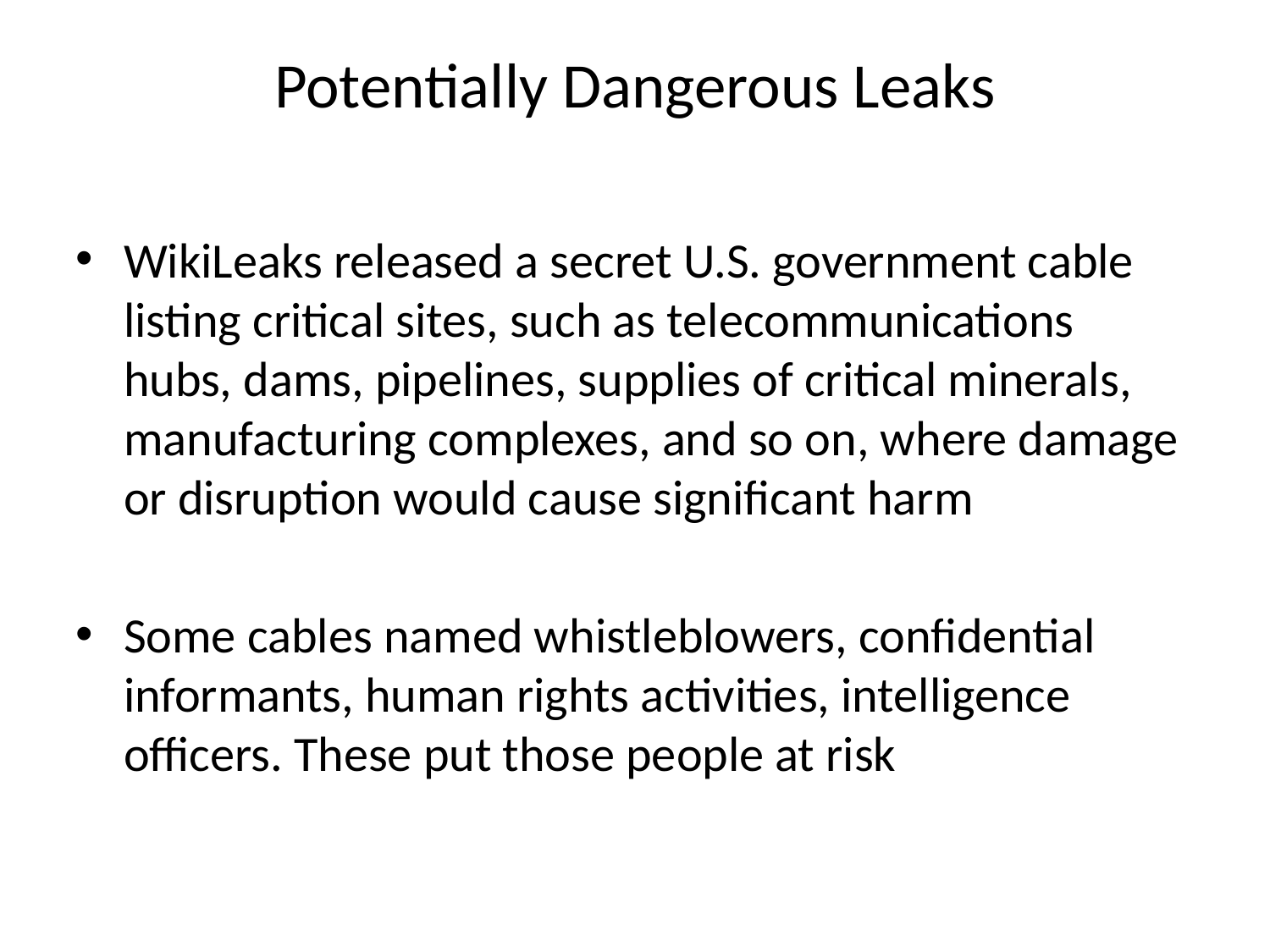

# Potentially Dangerous Leaks
WikiLeaks released a secret U.S. government cable listing critical sites, such as telecommunications hubs, dams, pipelines, supplies of critical minerals, manufacturing complexes, and so on, where damage or disruption would cause significant harm

Some cables named whistleblowers, confidential informants, human rights activities, intelligence officers. These put those people at risk